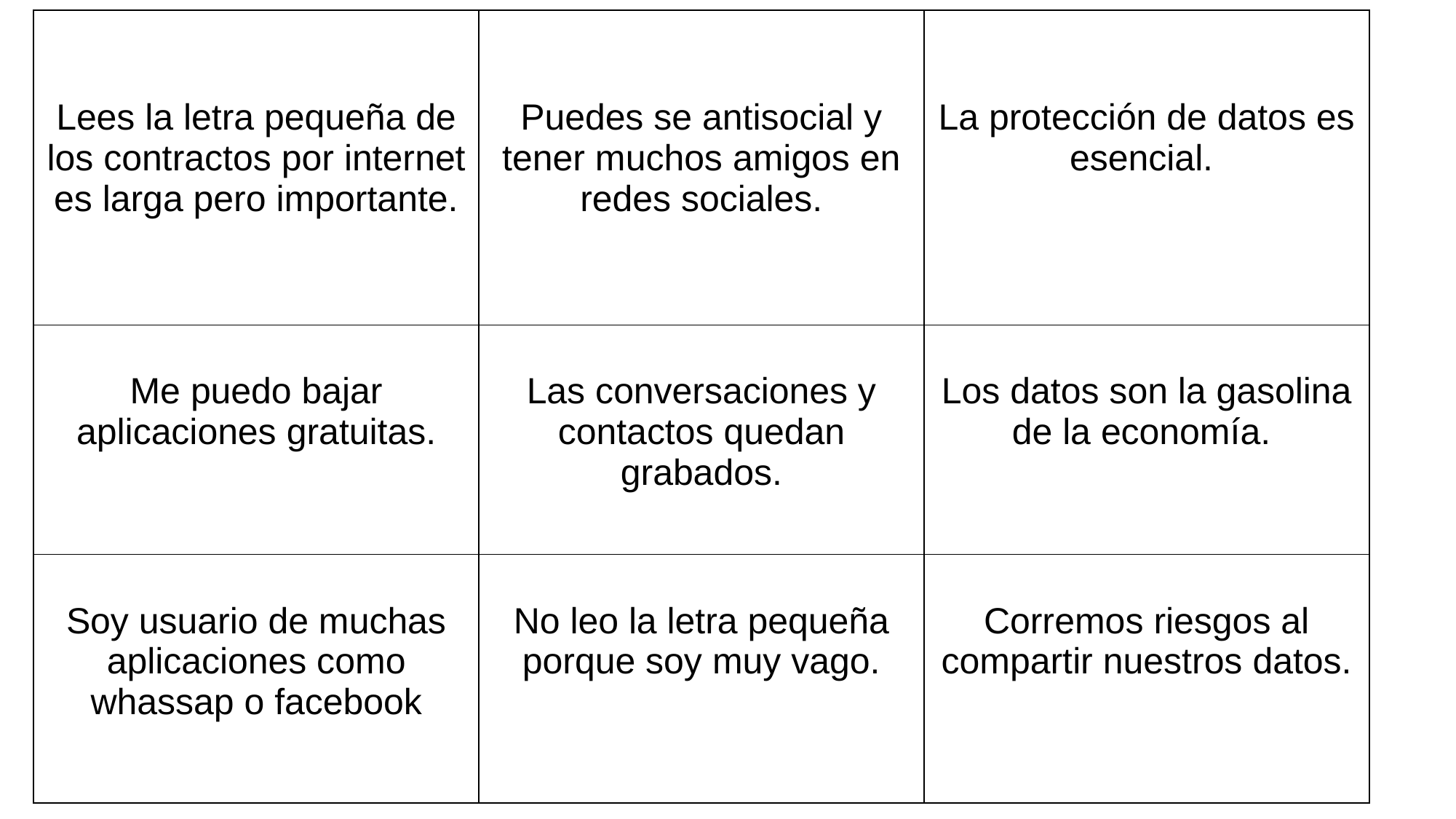

| Lees la letra pequeña de los contractos por internet es larga pero importante. | Puedes se antisocial y tener muchos amigos en redes sociales. | La protección de datos es esencial. |
| --- | --- | --- |
| Me puedo bajar aplicaciones gratuitas. | Las conversaciones y contactos quedan grabados. | Los datos son la gasolina de la economía. |
| Soy usuario de muchas aplicaciones como whassap o facebook | No leo la letra pequeña porque soy muy vago. | Corremos riesgos al compartir nuestros datos. |